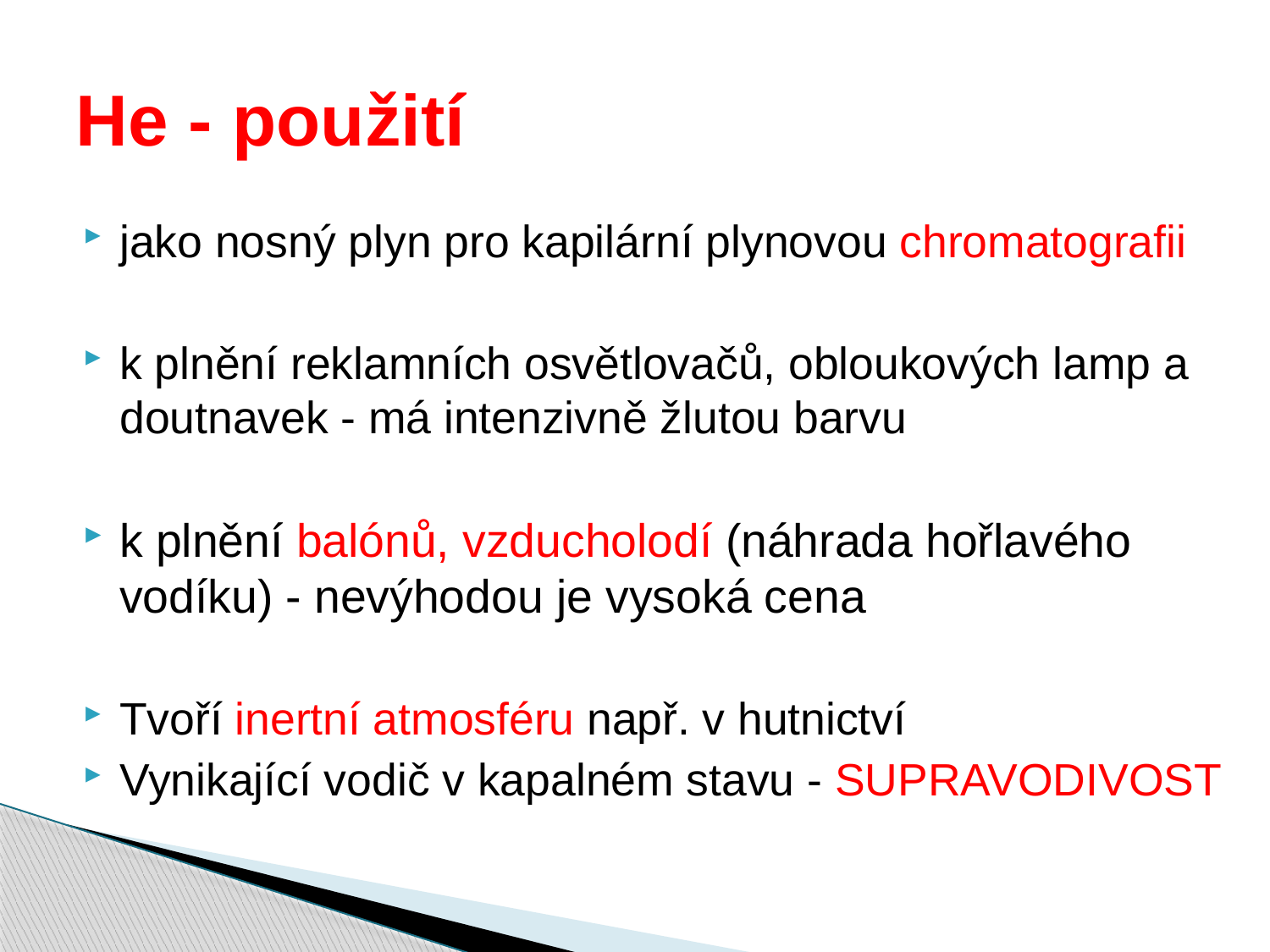

# He - použití
jako nosný plyn pro kapilární plynovou chromatografii

k plnění reklamních osvětlovačů, obloukových lamp a doutnavek - má intenzivně žlutou barvu

k plnění balónů, vzducholodí (náhrada hořlavého vodíku) - nevýhodou je vysoká cena

Tvoří inertní atmosféru např. v hutnictví
Vynikající vodič v kapalném stavu - SUPRAVODIVOST